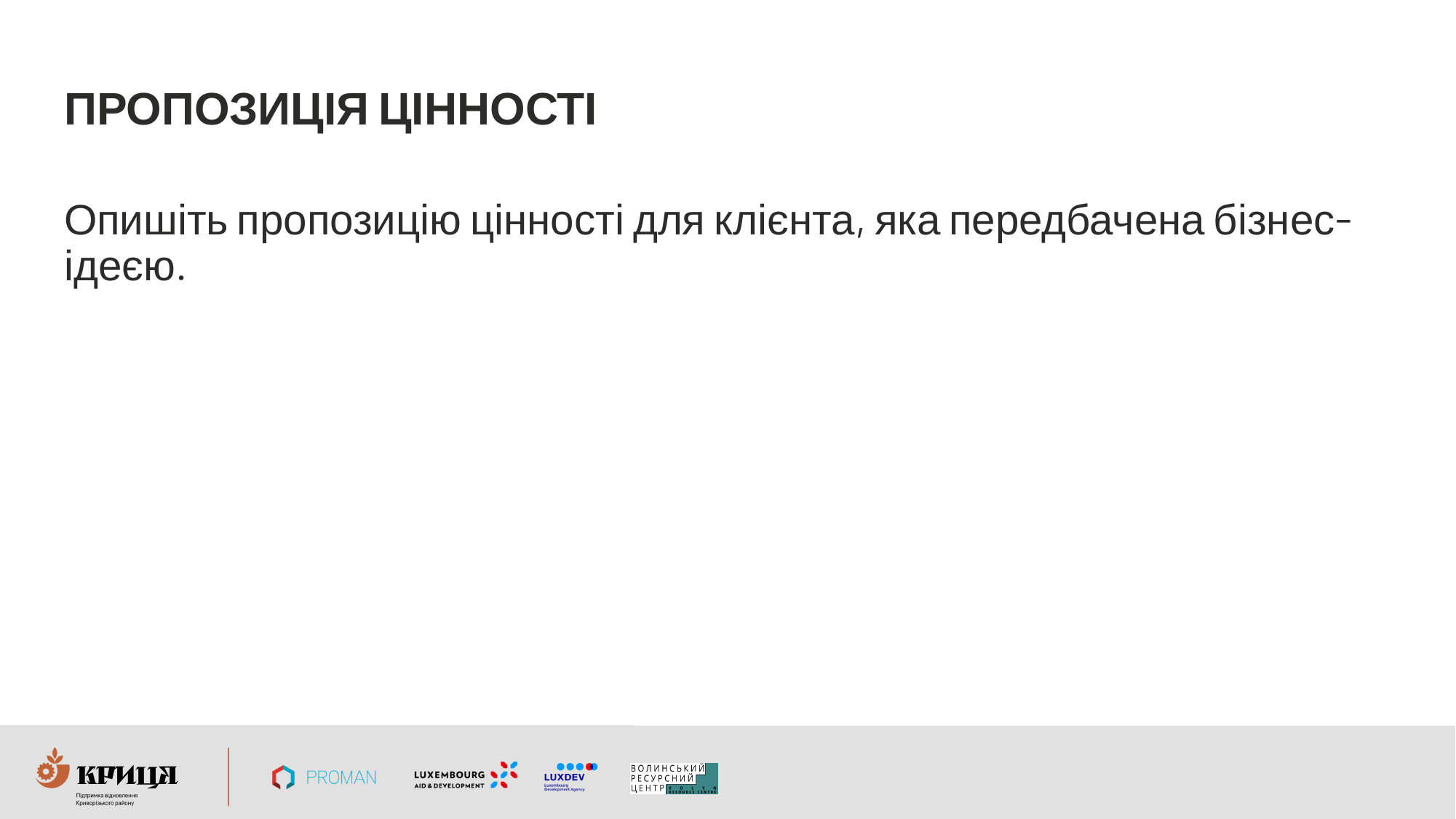

# ПРОПОЗИЦІЯ ЦІННОСТІ
Опишіть пропозицію цінності для клієнта, яка передбачена бізнес-ідеєю.